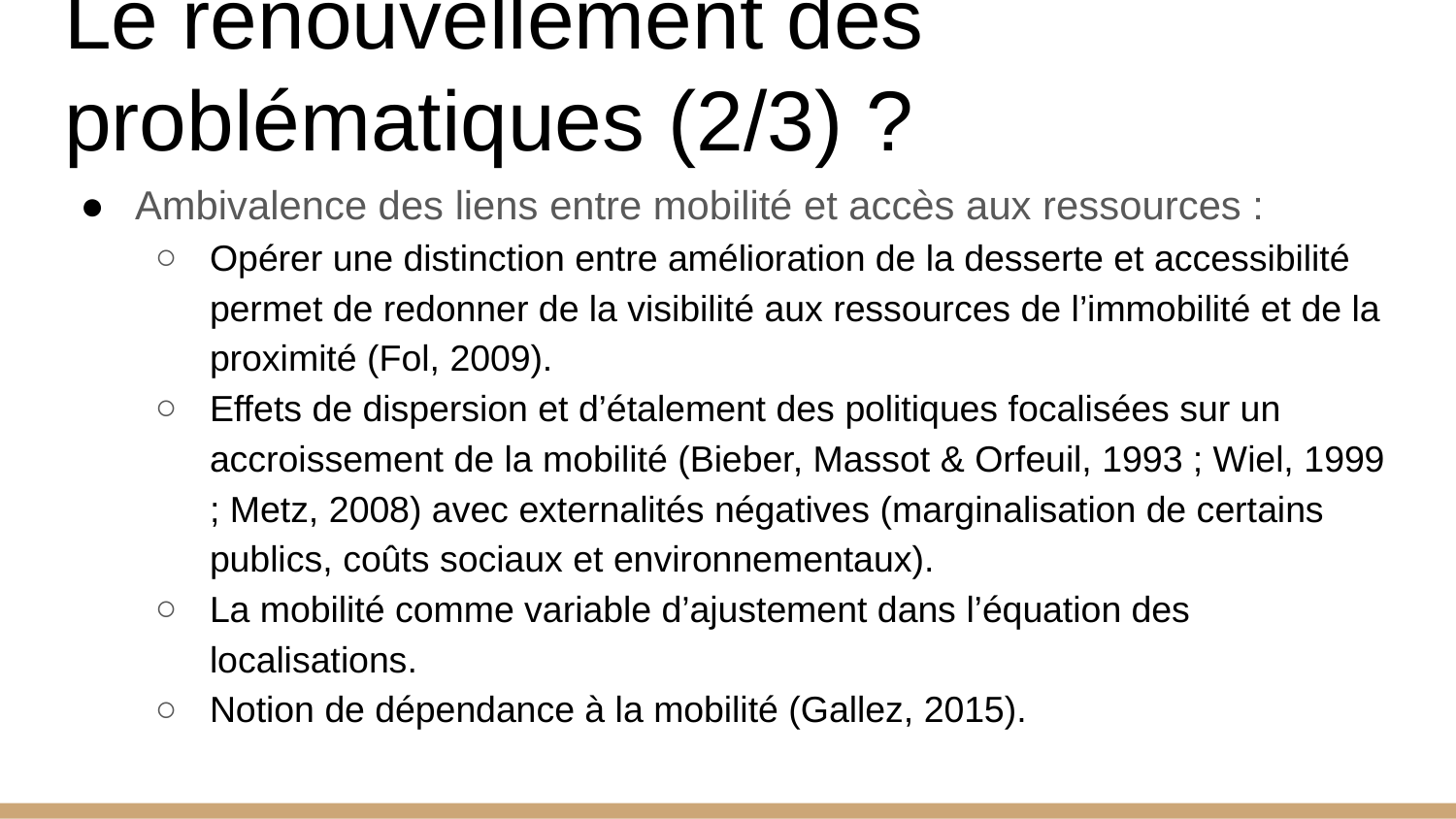

# Le renouvellement des problématiques (2/3) ?
Ambivalence des liens entre mobilité et accès aux ressources :
Opérer une distinction entre amélioration de la desserte et accessibilité permet de redonner de la visibilité aux ressources de l’immobilité et de la proximité (Fol, 2009).
Effets de dispersion et d’étalement des politiques focalisées sur un accroissement de la mobilité (Bieber, Massot & Orfeuil, 1993 ; Wiel, 1999 ; Metz, 2008) avec externalités négatives (marginalisation de certains publics, coûts sociaux et environnementaux).
La mobilité comme variable d’ajustement dans l’équation des localisations.
Notion de dépendance à la mobilité (Gallez, 2015).